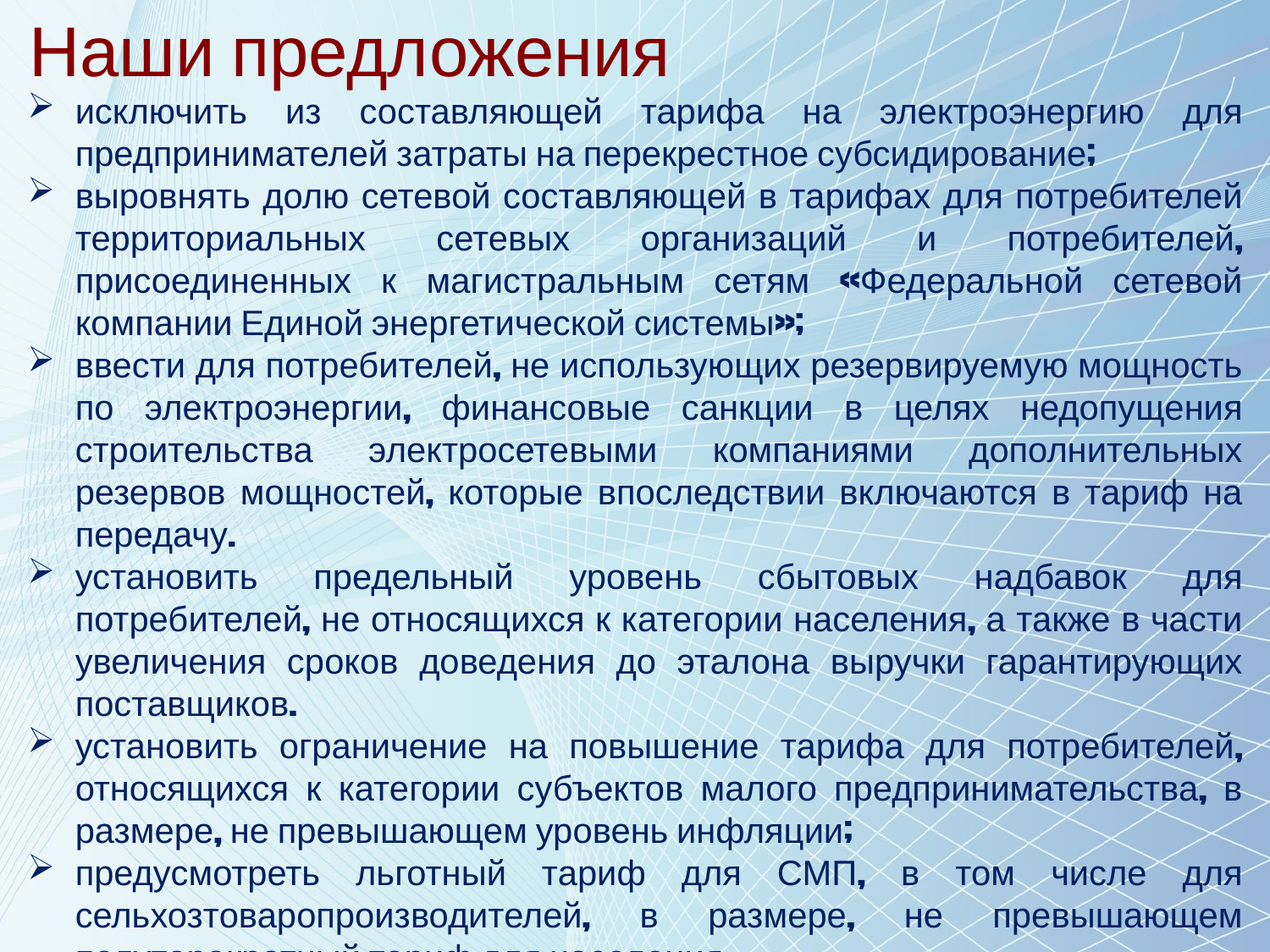

Наши предложения
исключить из составляющей тарифа на электроэнергию для предпринимателей затраты на перекрестное субсидирование;
выровнять долю сетевой составляющей в тарифах для потребителей территориальных сетевых организаций и потребителей, присоединенных к магистральным сетям «Федеральной сетевой компании Единой энергетической системы»;
ввести для потребителей, не использующих резервируемую мощность по электроэнергии, финансовые санкции в целях недопущения строительства электросетевыми компаниями дополнительных резервов мощностей, которые впоследствии включаются в тариф на передачу.
установить предельный уровень сбытовых надбавок для потребителей, не относящихся к категории населения, а также в части увеличения сроков доведения до эталона выручки гарантирующих поставщиков.
установить ограничение на повышение тарифа для потребителей, относящихся к категории субъектов малого предпринимательства, в размере, не превышающем уровень инфляции;
предусмотреть льготный тариф для СМП, в том числе для сельхозтоваропроизводителей, в размере, не превышающем полуторакратный тариф для населения.